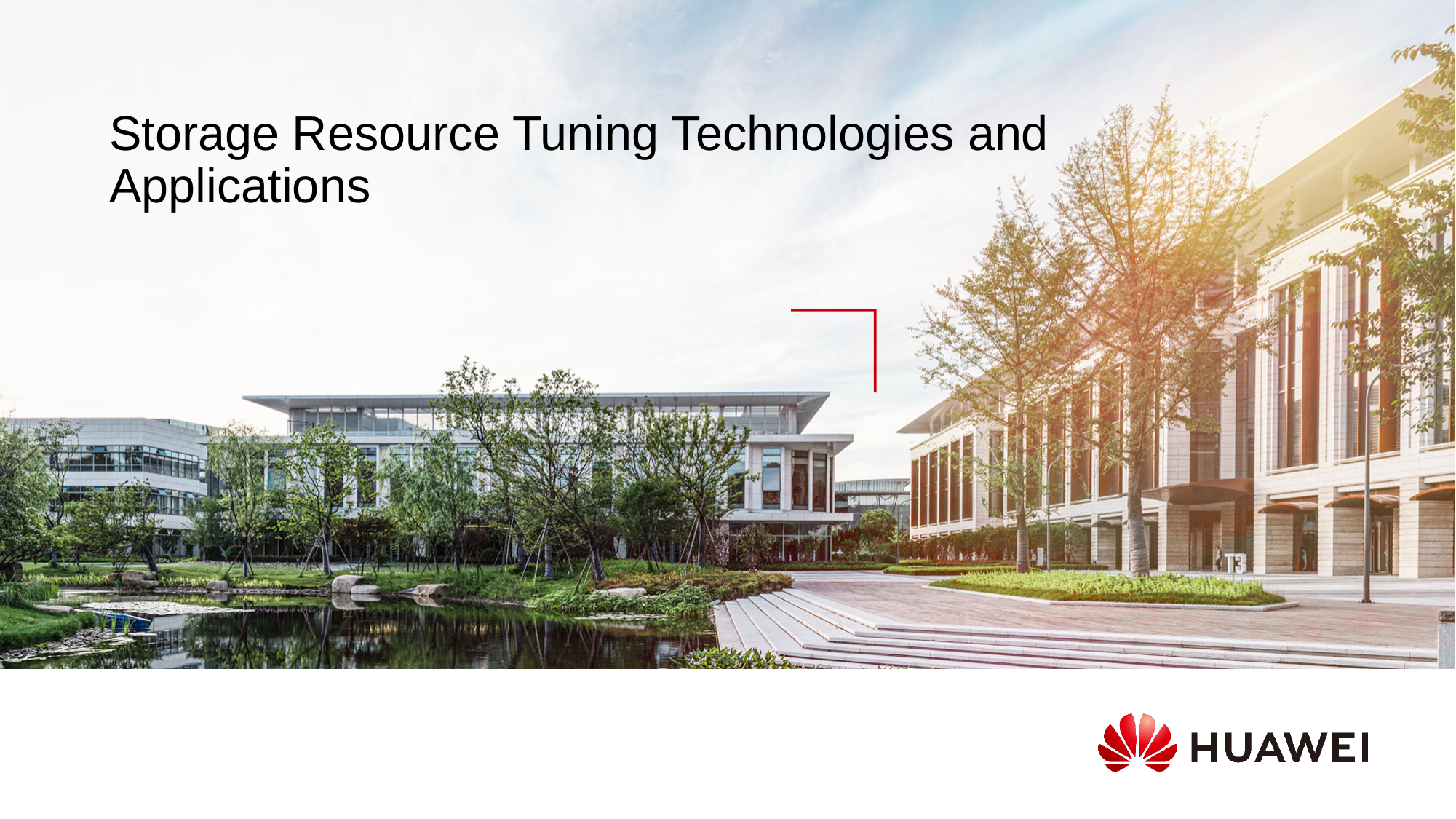

# Storage Resource Tuning Technologies and Applications